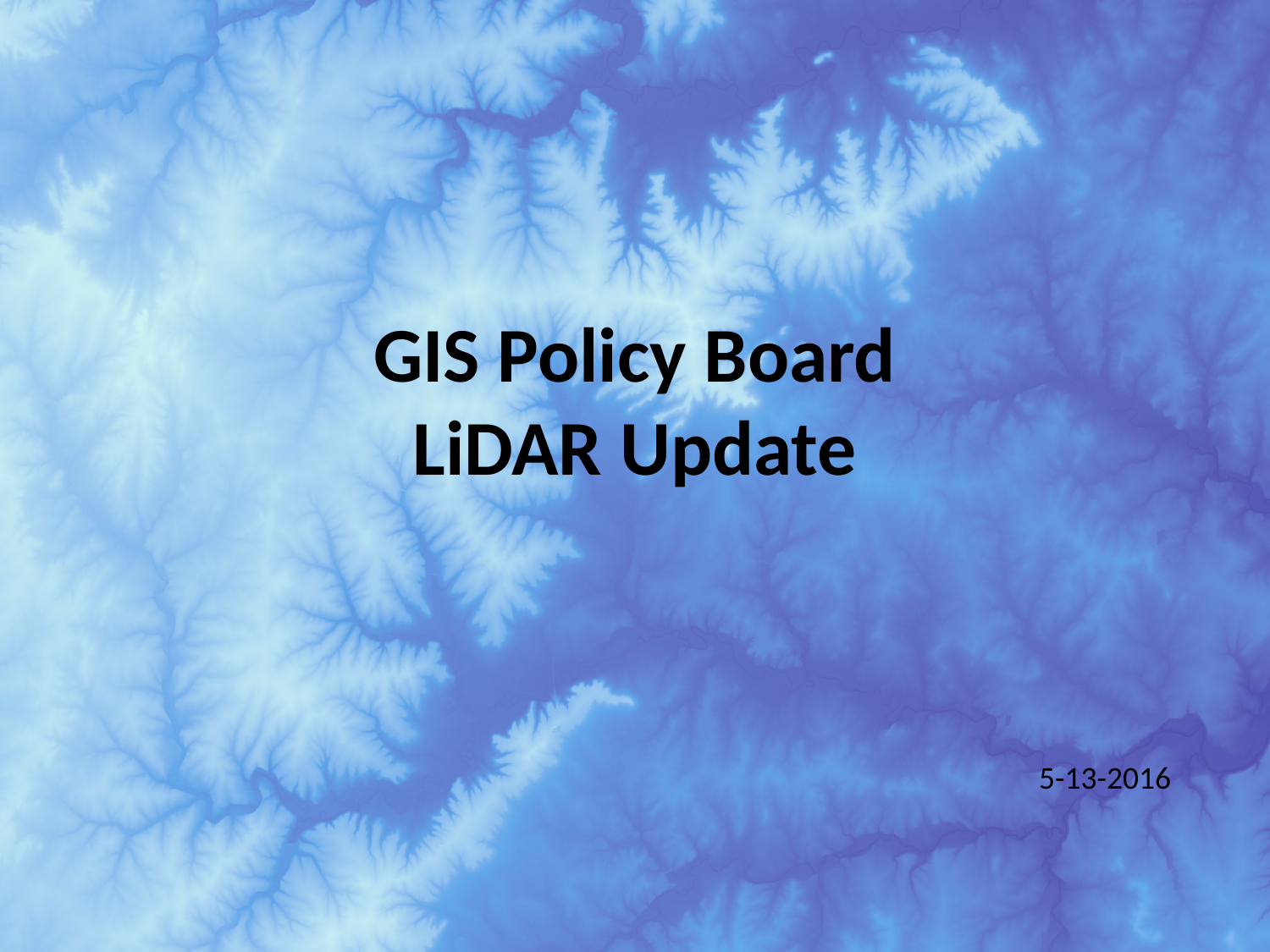

# GIS Policy Board LiDAR Update
5-13-2016